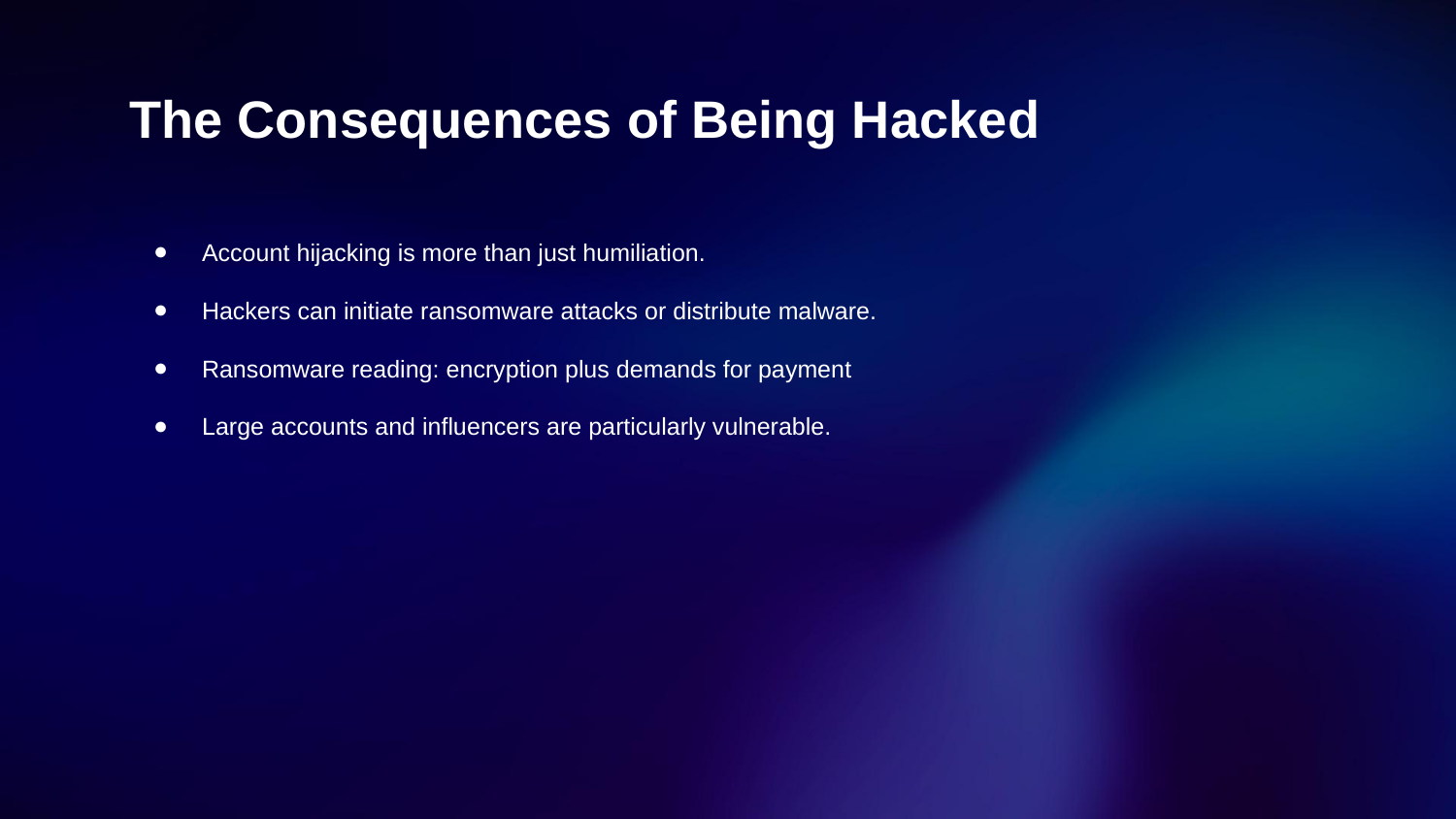

# The Consequences of Being Hacked

Account hijacking is more than just humiliation.

Hackers can initiate ransomware attacks or distribute malware.

Ransomware reading: encryption plus demands for payment

Large accounts and influencers are particularly vulnerable.